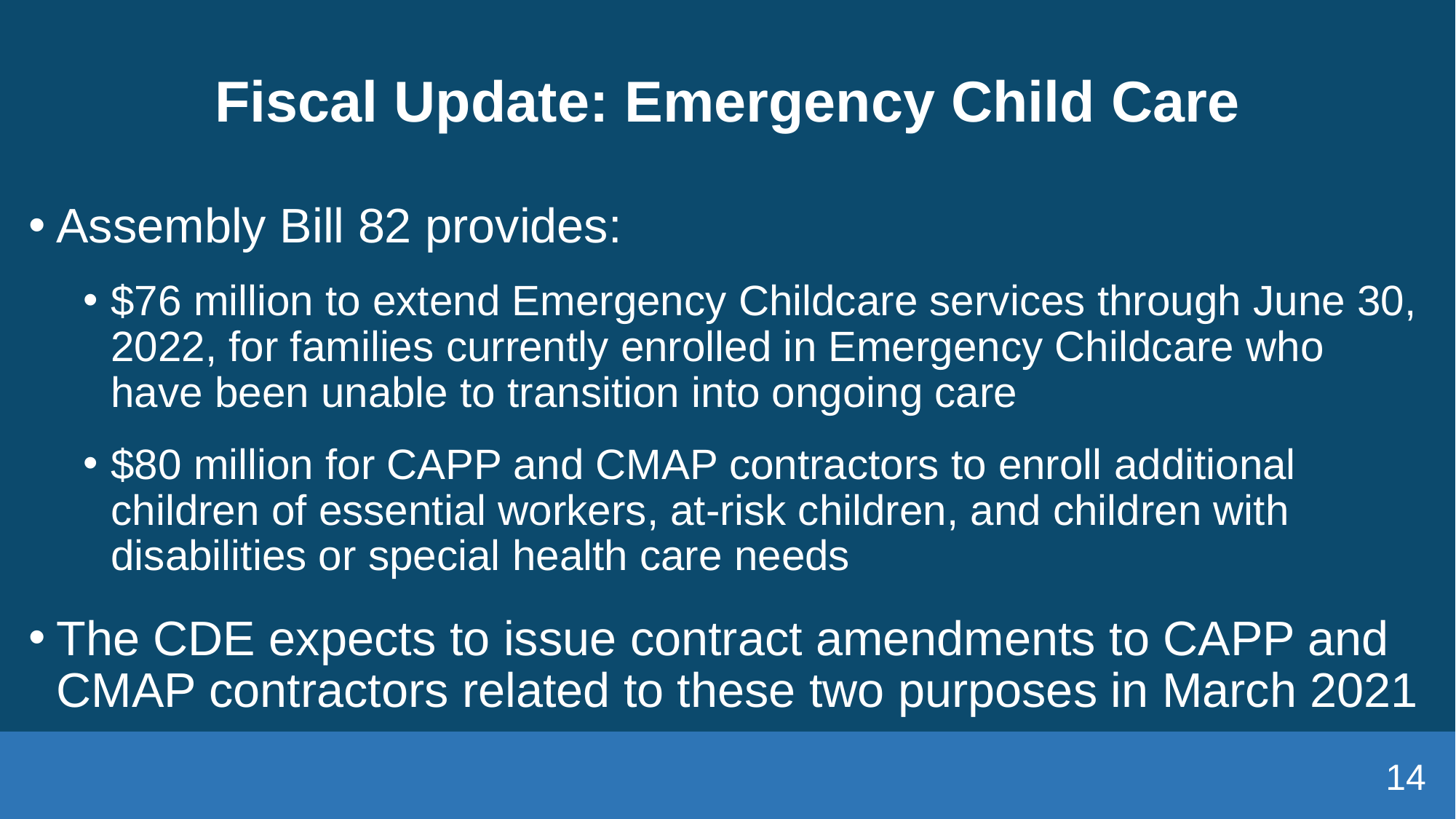

# Fiscal Update: Emergency Child Care
Assembly Bill 82 provides:
$76 million to extend Emergency Childcare services through June 30, 2022, for families currently enrolled in Emergency Childcare who have been unable to transition into ongoing care
$80 million for CAPP and CMAP contractors to enroll additional children of essential workers, at-risk children, and children with disabilities or special health care needs
The CDE expects to issue contract amendments to CAPP and CMAP contractors related to these two purposes in March 2021
14